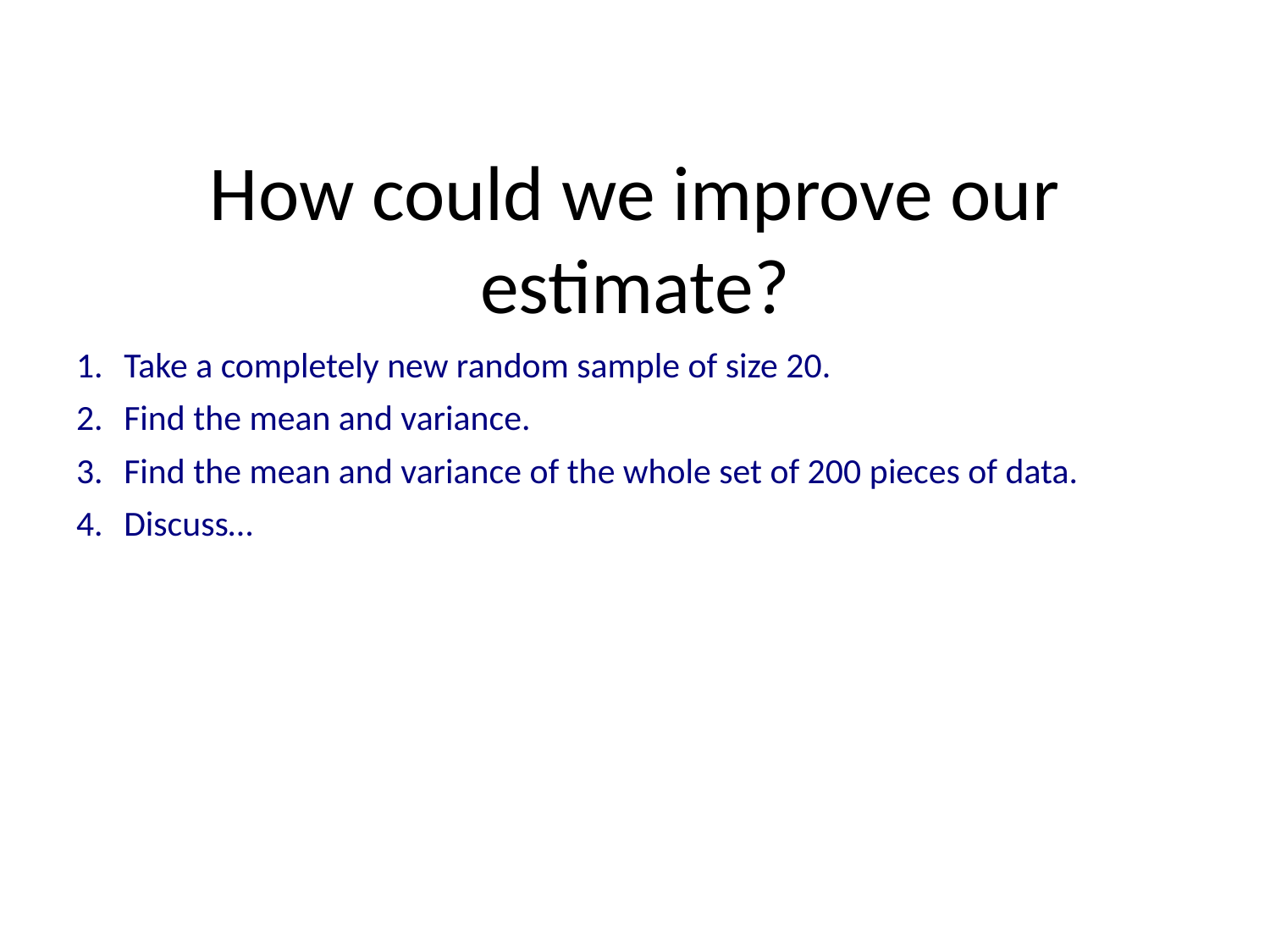

# How could we improve our estimate?
Take a completely new random sample of size 20.
Find the mean and variance.
Find the mean and variance of the whole set of 200 pieces of data.
Discuss…